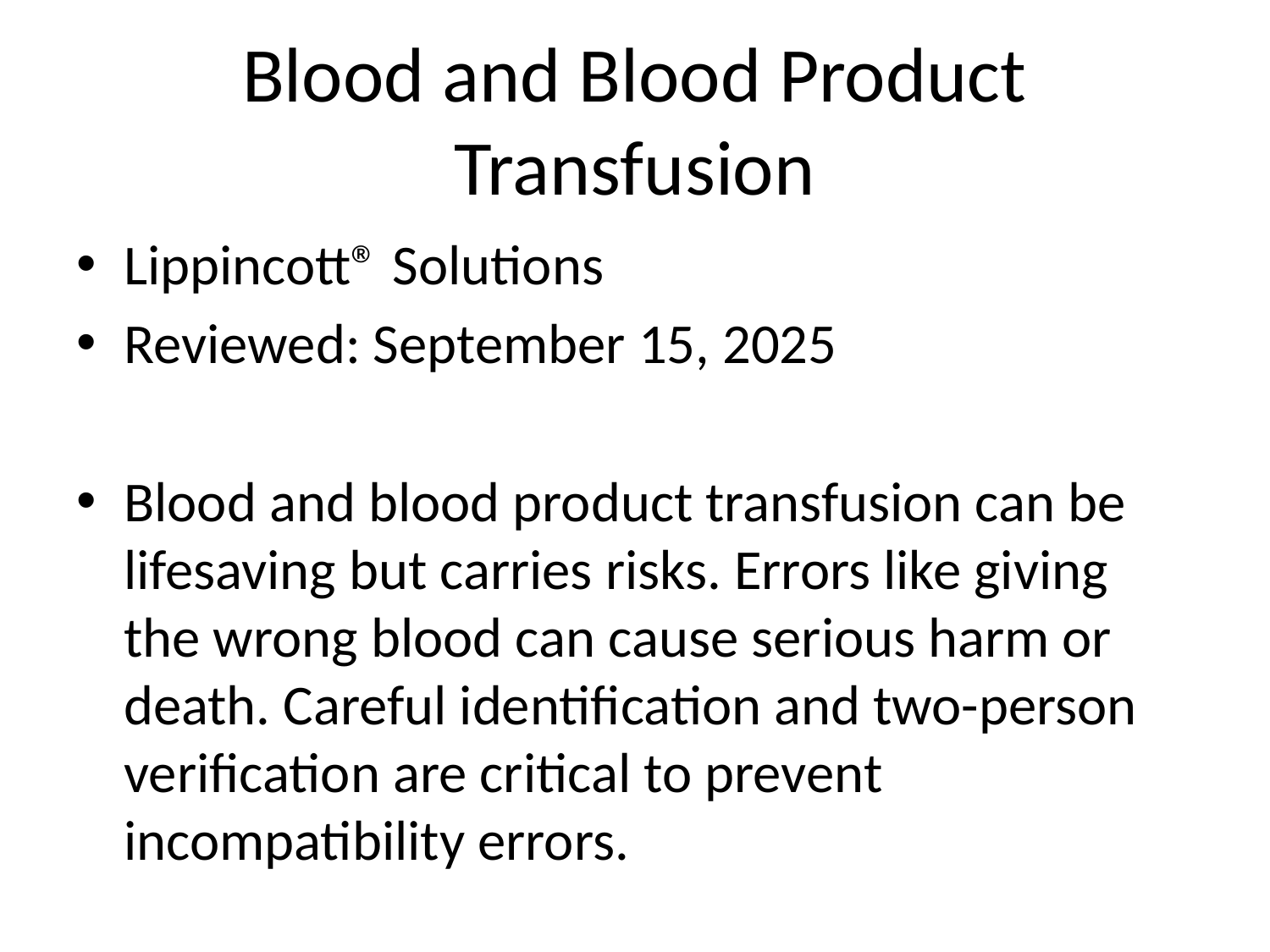

# Blood and Blood Product Transfusion
Lippincott® Solutions
Reviewed: September 15, 2025

Blood and blood product transfusion can be lifesaving but carries risks. Errors like giving the wrong blood can cause serious harm or death. Careful identification and two-person verification are critical to prevent incompatibility errors.